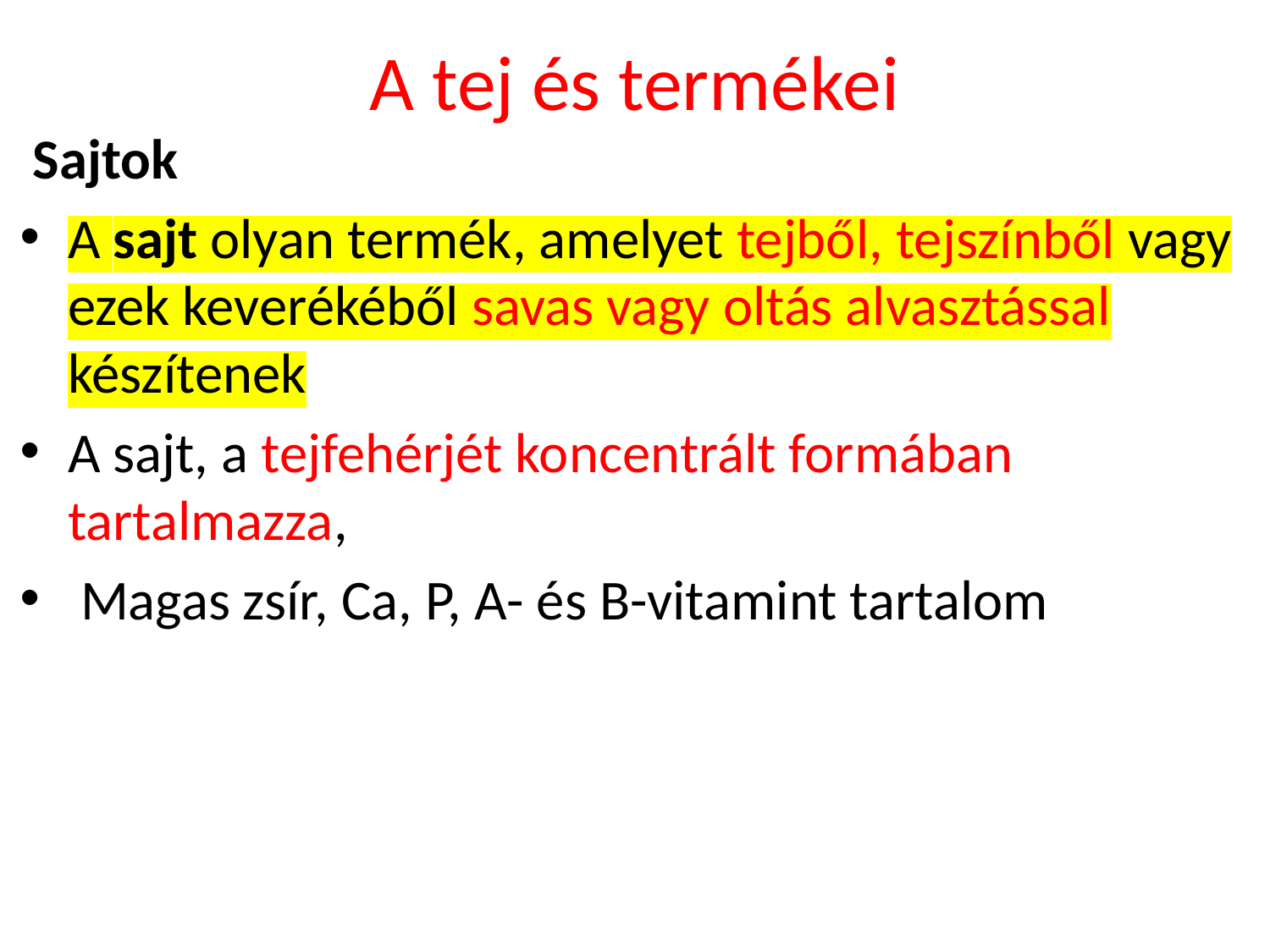

# A tej és termékei
 Sajtok
A sajt olyan termék, amelyet tejből, tejszínből vagy ezek keverékéből sa­vas vagy oltás alvasztással készítenek
A sajt, a tejfehérjét koncentrált formában tartalmazza,
 Magas zsír, Ca, P, A- és B-vita­mint tartalom